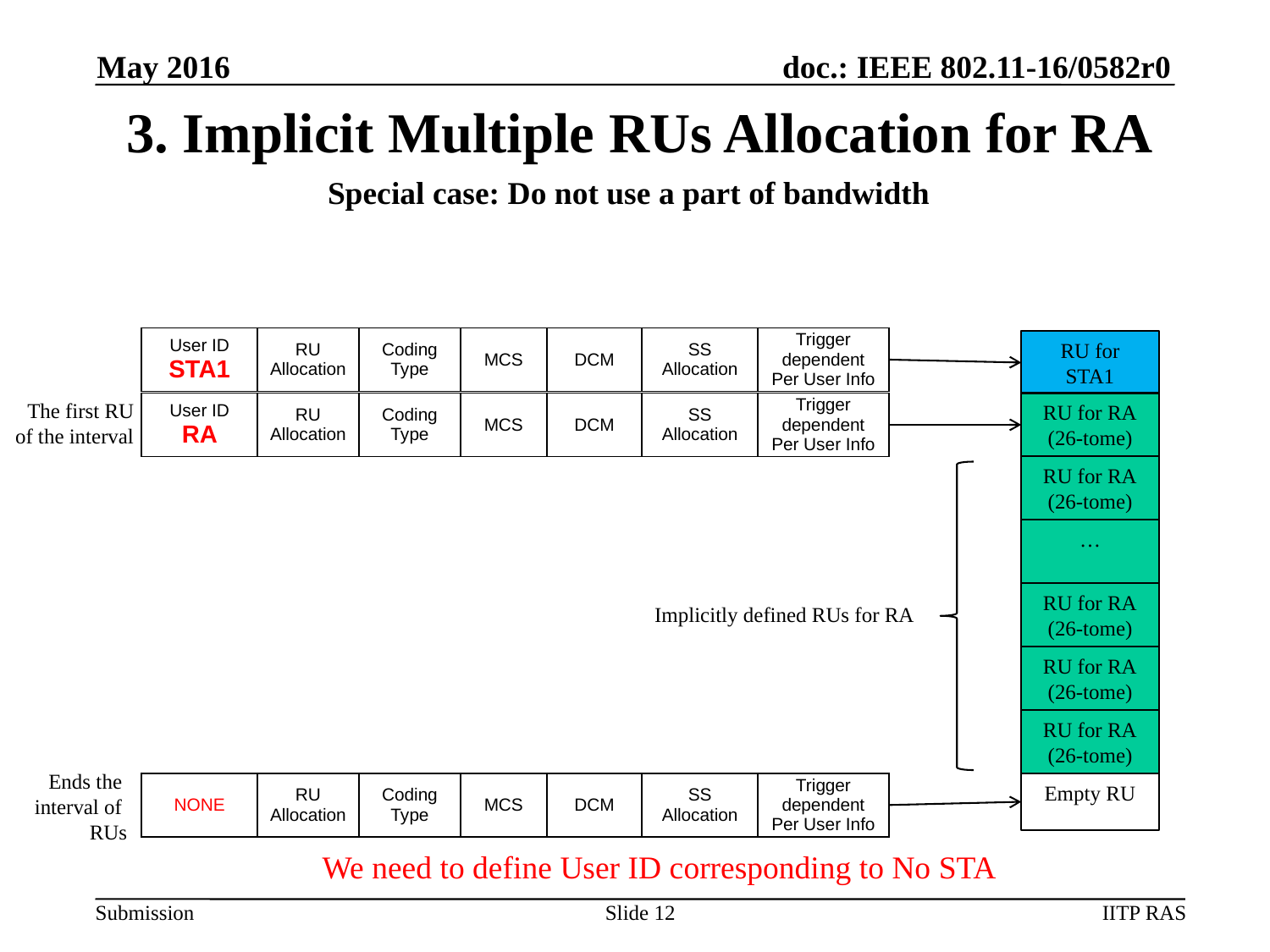

May 2016
# 3. Implicit Multiple RUs Allocation for RA
Special case: Do not use a part of bandwidth
|  | User ID STA1 | RU Allocation | Coding Type | MCS | DCM | SS Allocation | Trigger dependent Per User Info |
| --- | --- | --- | --- | --- | --- | --- | --- |
RU for STA1
The first RU
of the interval
|  | User ID RA | RU Allocation | Coding Type | MCS | DCM | SS Allocation | Trigger dependent Per User Info |
| --- | --- | --- | --- | --- | --- | --- | --- |
RU for RA
(26-tome)
RU for RA
(26-tome)

…
RU for RA
(26-tome)
Implicitly defined RUs for RA
RU for RA
(26-tome)
RU for RA
(26-tome)
Ends the
interval of
RUs
|  | NONE | RU Allocation | Coding Type | MCS | DCM | SS Allocation | Trigger dependent Per User Info |
| --- | --- | --- | --- | --- | --- | --- | --- |
Empty RU
We need to define User ID corresponding to No STA
Slide 12
IITP RAS